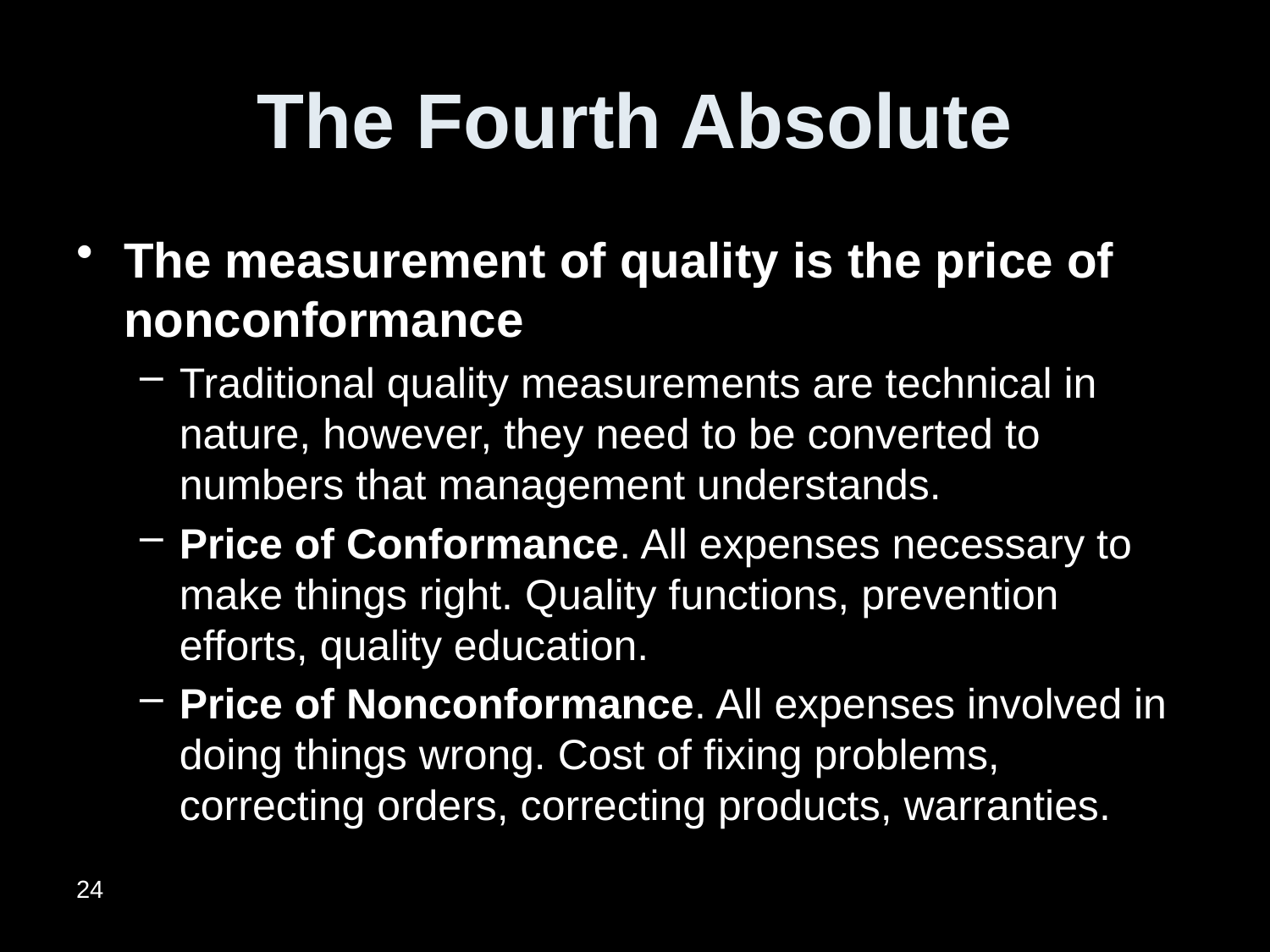

# The Fourth Absolute
The measurement of quality is the price of nonconformance
Traditional quality measurements are technical in nature, however, they need to be converted to numbers that management understands.
Price of Conformance. All expenses necessary to make things right. Quality functions, prevention efforts, quality education.
Price of Nonconformance. All expenses involved in doing things wrong. Cost of fixing problems, correcting orders, correcting products, warranties.
24